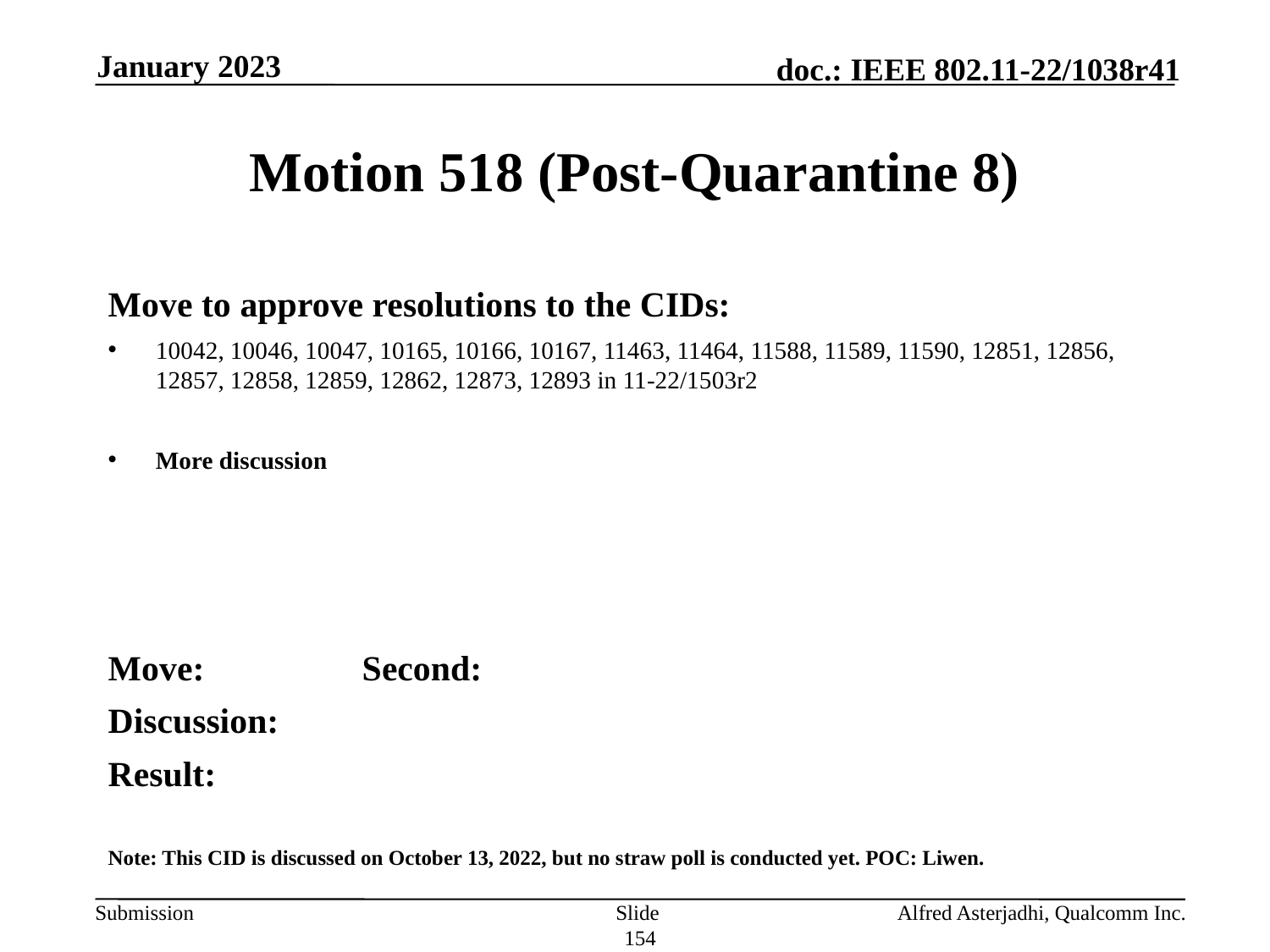

January 2023
# Motion 518 (Post-Quarantine 8)
Move to approve resolutions to the CIDs:
10042, 10046, 10047, 10165, 10166, 10167, 11463, 11464, 11588, 11589, 11590, 12851, 12856, 12857, 12858, 12859, 12862, 12873, 12893 in 11-22/1503r2

More discussion

Move: 		Second:
Discussion:
Result:

Note: This CID is discussed on October 13, 2022, but no straw poll is conducted yet. POC: Liwen.
Slide 154
Alfred Asterjadhi, Qualcomm Inc.